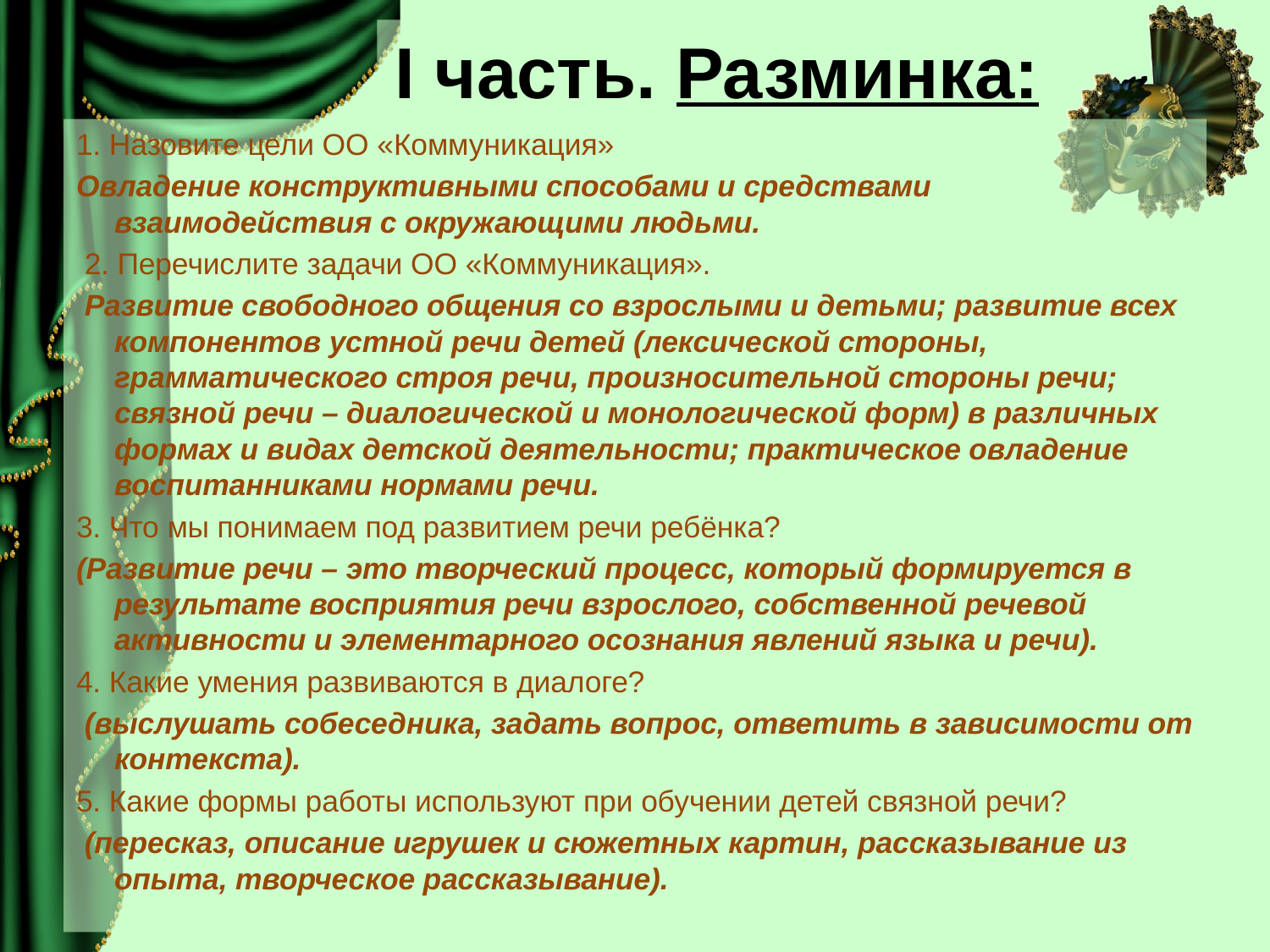

# I часть. Разминка:
1. Назовите цели ОО «Коммуникация»
Овладение конструктивными способами и средствами взаимодействия с окружающими людьми.
 2. Перечислите задачи ОО «Коммуникация».
 Развитие свободного общения со взрослыми и детьми; развитие всех компонентов устной речи детей (лексической стороны, грамматического строя речи, произносительной стороны речи; связной речи – диалогической и монологической форм) в различных формах и видах детской деятельности; практическое овладение воспитанниками нормами речи.
3. Что мы понимаем под развитием речи ребёнка?
(Развитие речи – это творческий процесс, который формируется в результате восприятия речи взрослого, собственной речевой активности и элементарного осознания явлений языка и речи).
4. Какие умения развиваются в диалоге?
 (выслушать собеседника, задать вопрос, ответить в зависимости от контекста).
5. Какие формы работы используют при обучении детей связной речи?
 (пересказ, описание игрушек и сюжетных картин, рассказывание из опыта, творческое рассказывание).